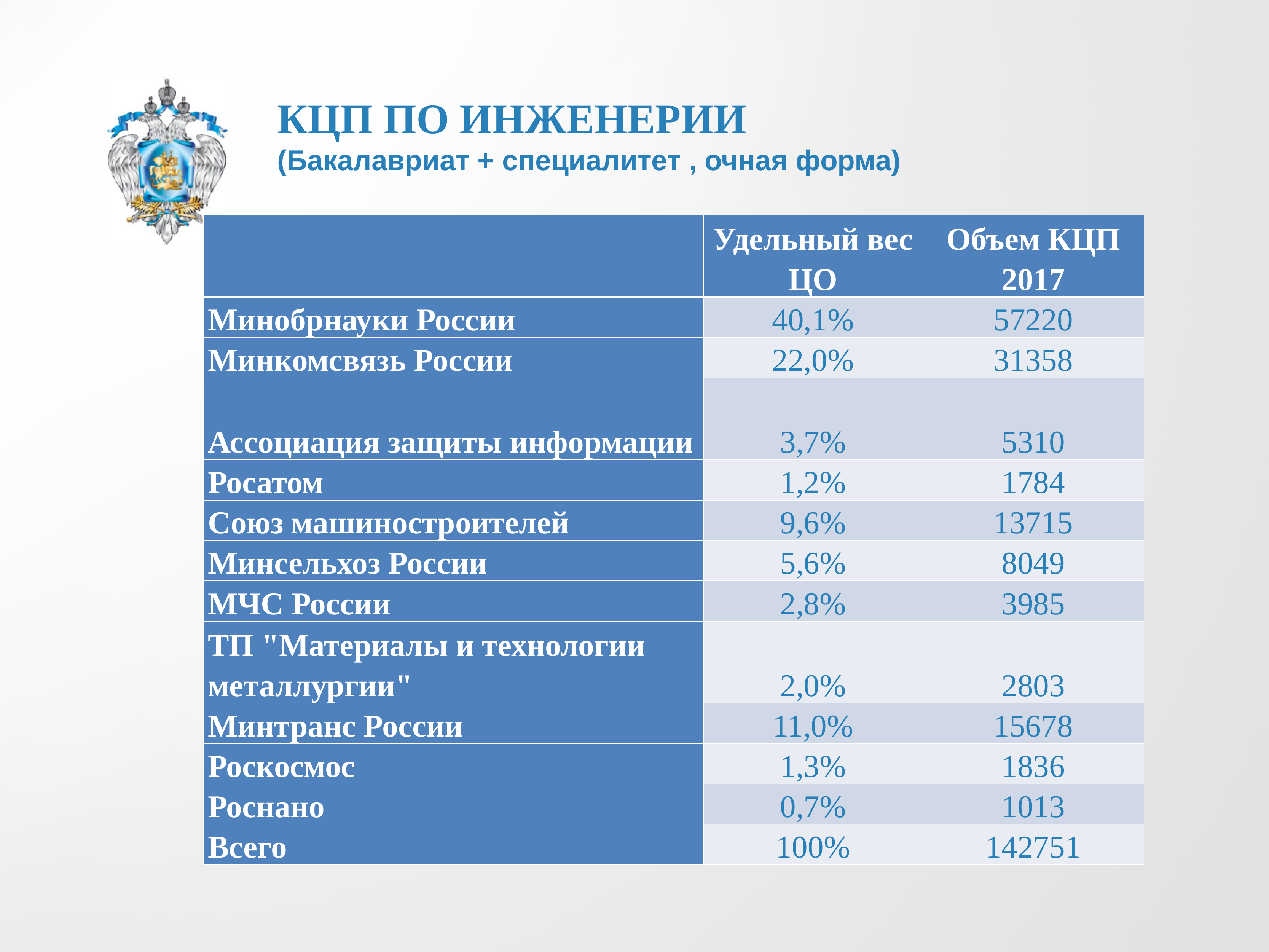

# КЦП ПО ИНЖЕНЕРИИ (Бакалавриат + специалитет , очная форма)
|  | Удельный вес ЦО | Объем КЦП 2017 |
| --- | --- | --- |
| Минобрнауки России | 40,1% | 57220 |
| Минкомсвязь России | 22,0% | 31358 |
| Ассоциация защиты информации | 3,7% | 5310 |
| Росатом | 1,2% | 1784 |
| Союз машиностроителей | 9,6% | 13715 |
| Минсельхоз России | 5,6% | 8049 |
| МЧС России | 2,8% | 3985 |
| ТП "Материалы и технологии металлургии" | 2,0% | 2803 |
| Минтранс России | 11,0% | 15678 |
| Роскосмос | 1,3% | 1836 |
| Роснано | 0,7% | 1013 |
| Всего | 100% | 142751 |